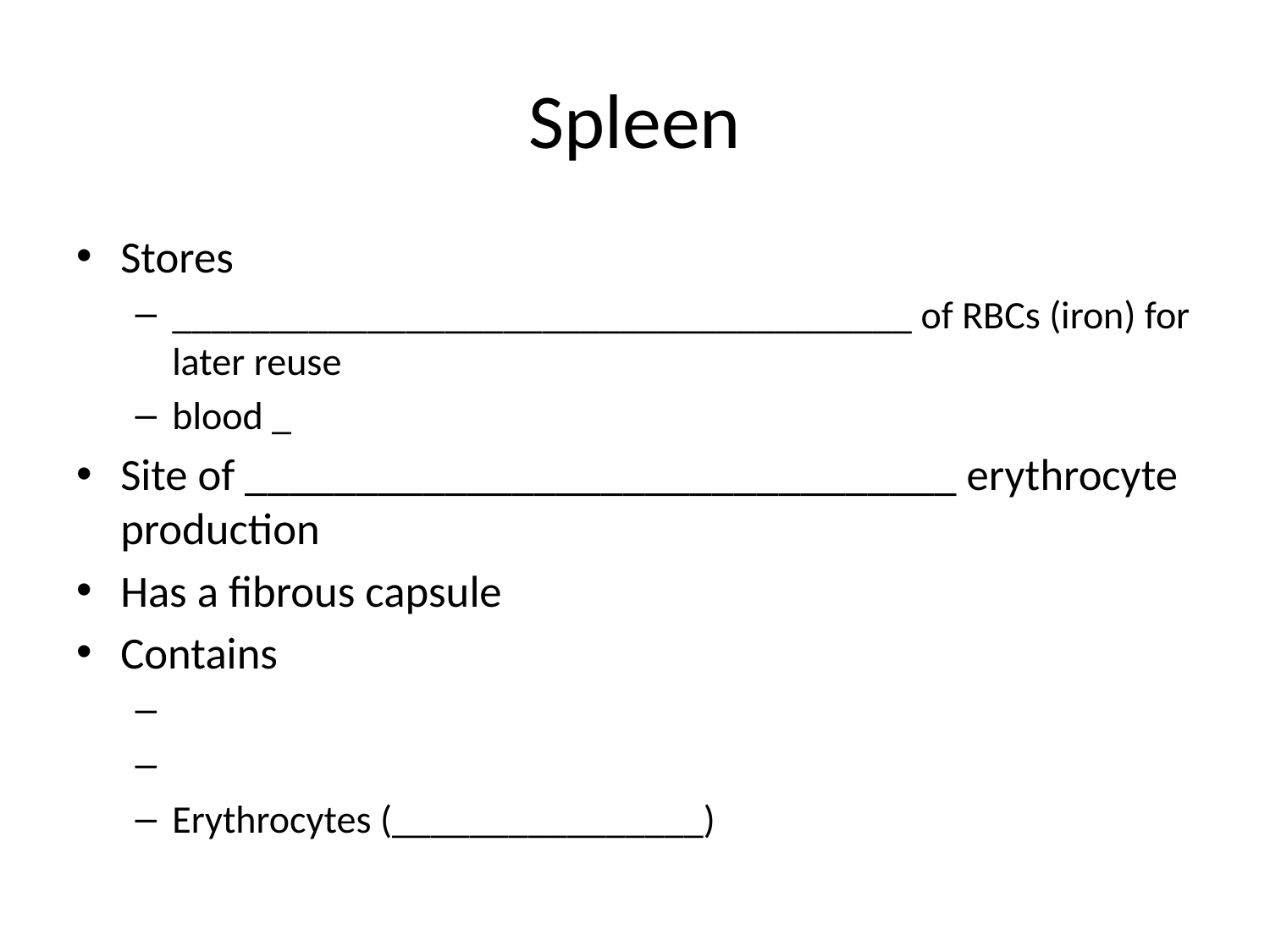

# Spleen
Stores
______________________________________ of RBCs (iron) for later reuse
blood _
Site of ________________________________ erythrocyte production
Has a fibrous capsule
Contains

Erythrocytes (________________)